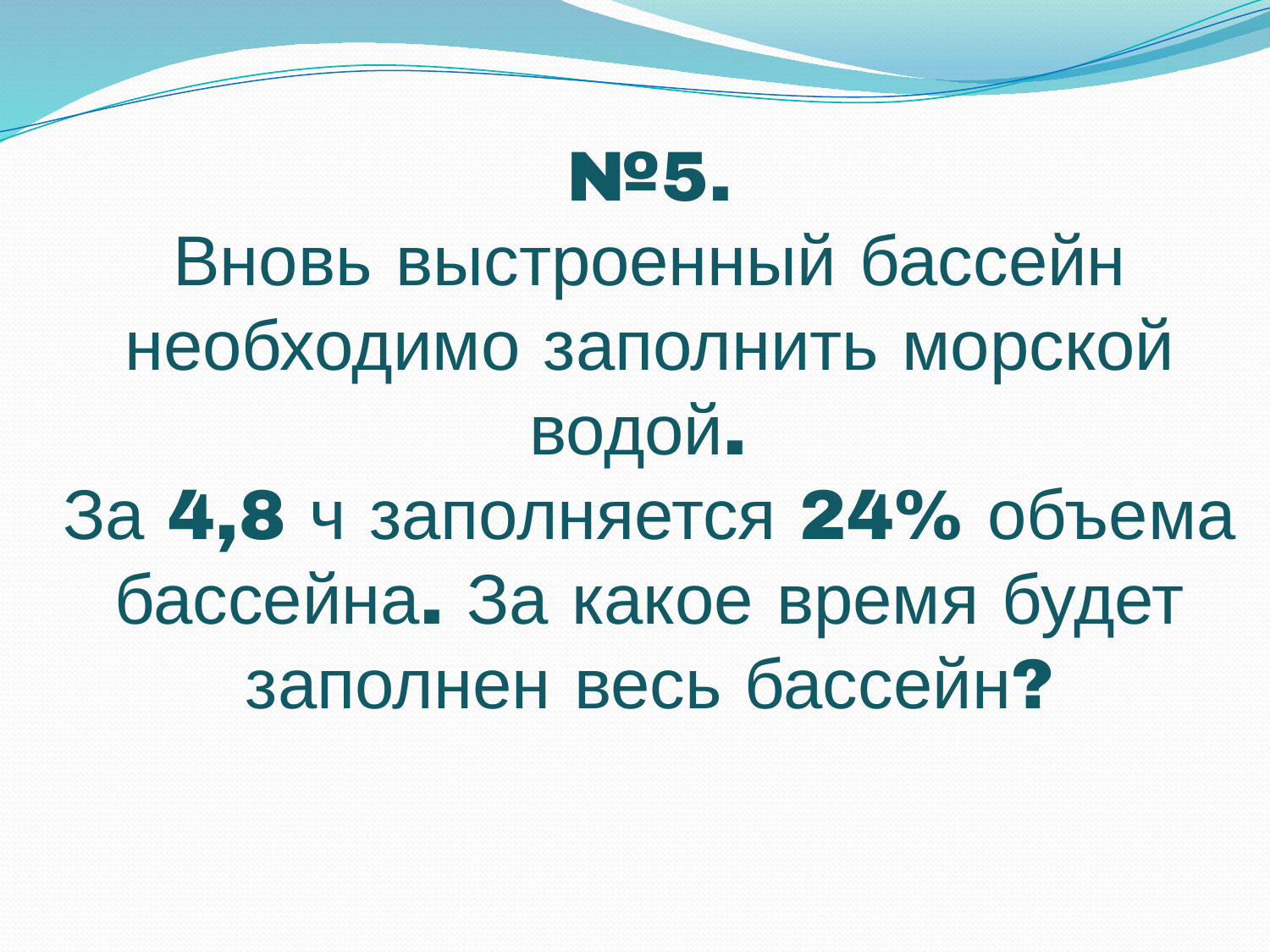

№5.
Вновь выстроенный бассейн необходимо заполнить морской водой.
За 4,8 ч заполняется 24% объема бассейна. За какое время будет заполнен весь бассейн?